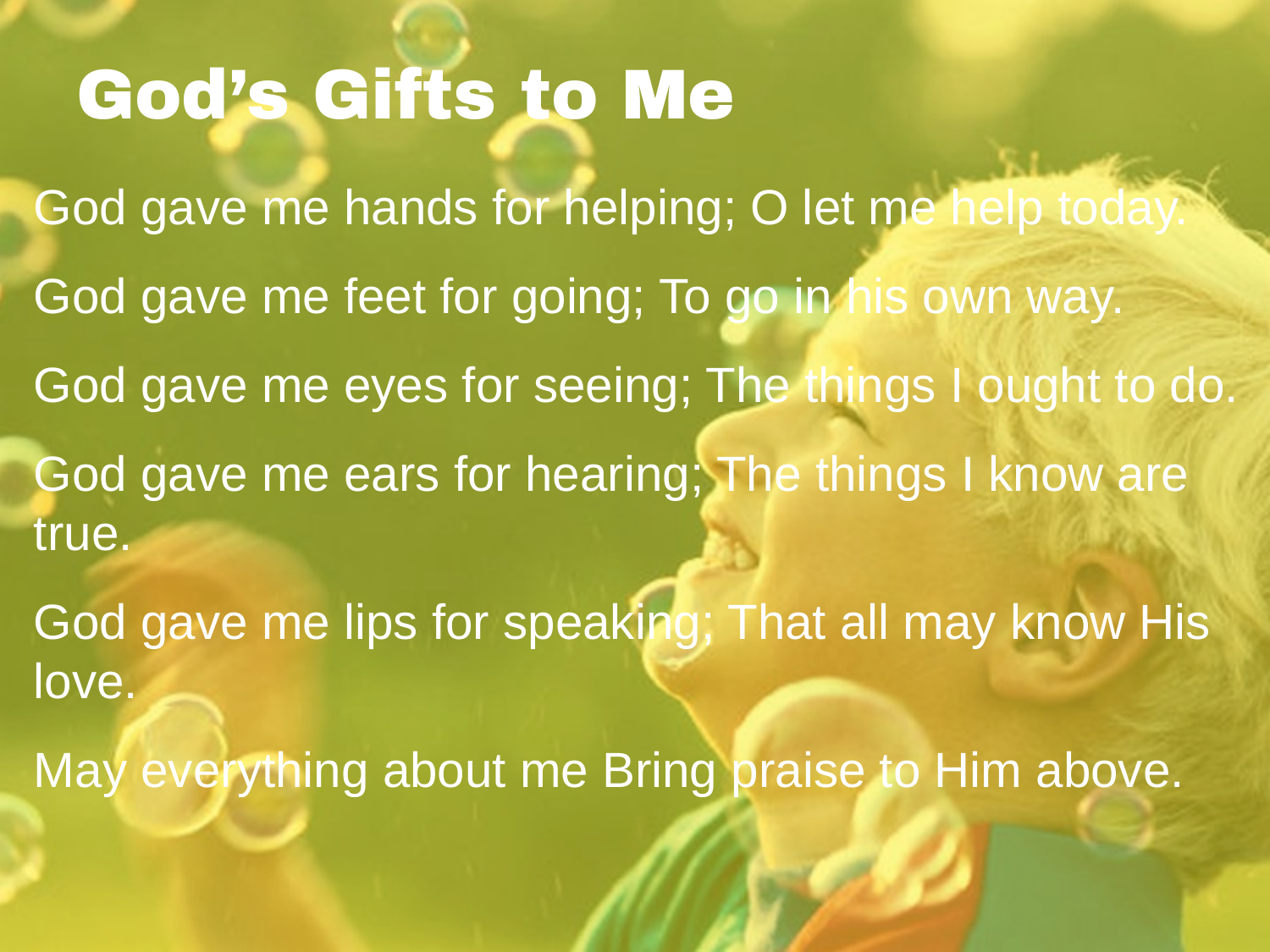

# God’s Gifts to Me
God gave me hands for helping; O let me help today.

God gave me feet for going; To go in his own way.

God gave me eyes for seeing; The things I ought to do.

God gave me ears for hearing; The things I know are true.

God gave me lips for speaking; That all may know His love.

May everything about me Bring praise to Him above.